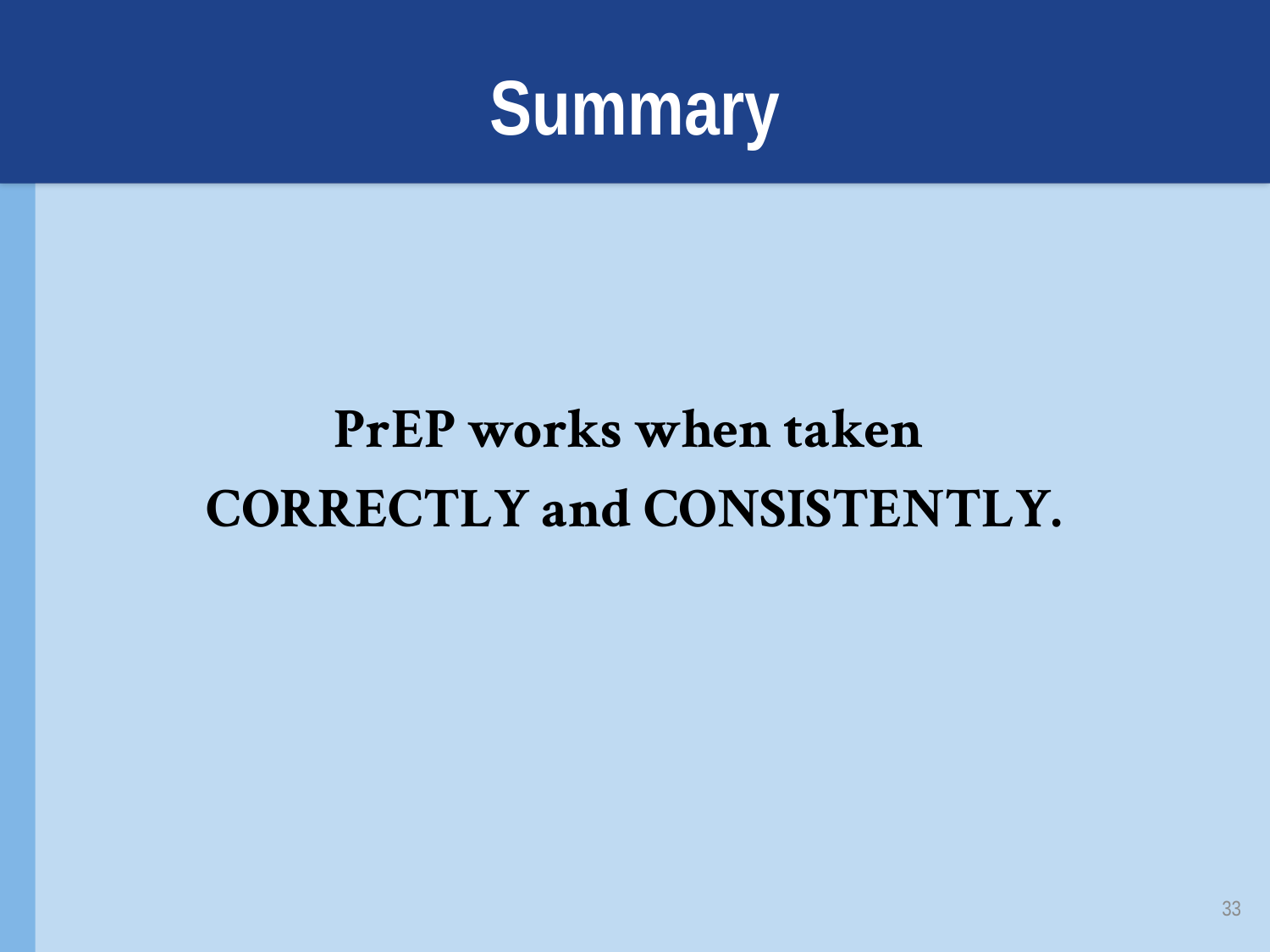

# Summary

PrEP works when taken
CORRECTLY and CONSISTENTLY.
33